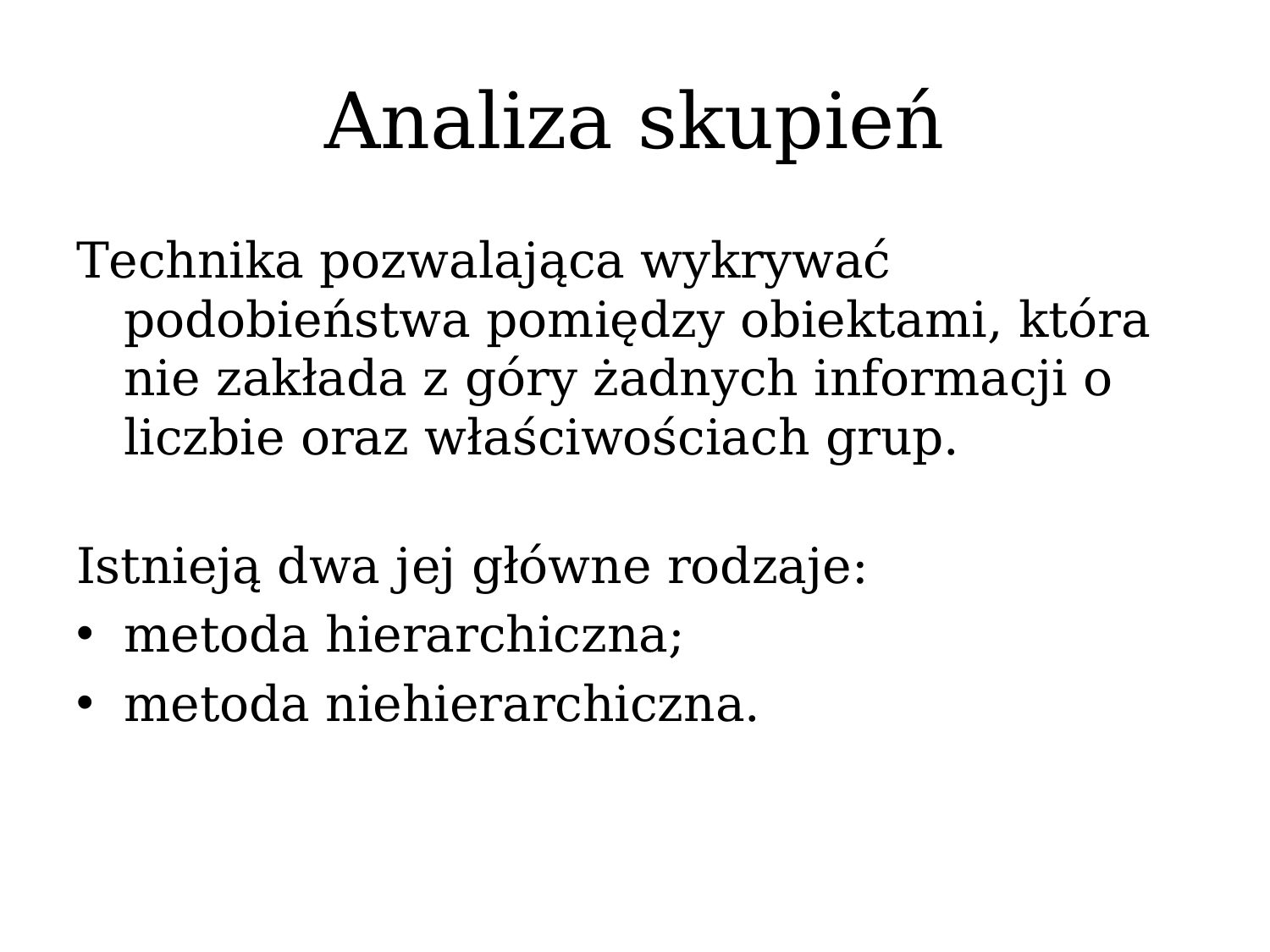

# Analiza skupień
Technika pozwalająca wykrywać podobieństwa pomiędzy obiektami, która nie zakłada z góry żadnych informacji o liczbie oraz właściwościach grup.
Istnieją dwa jej główne rodzaje:
metoda hierarchiczna;
metoda niehierarchiczna.